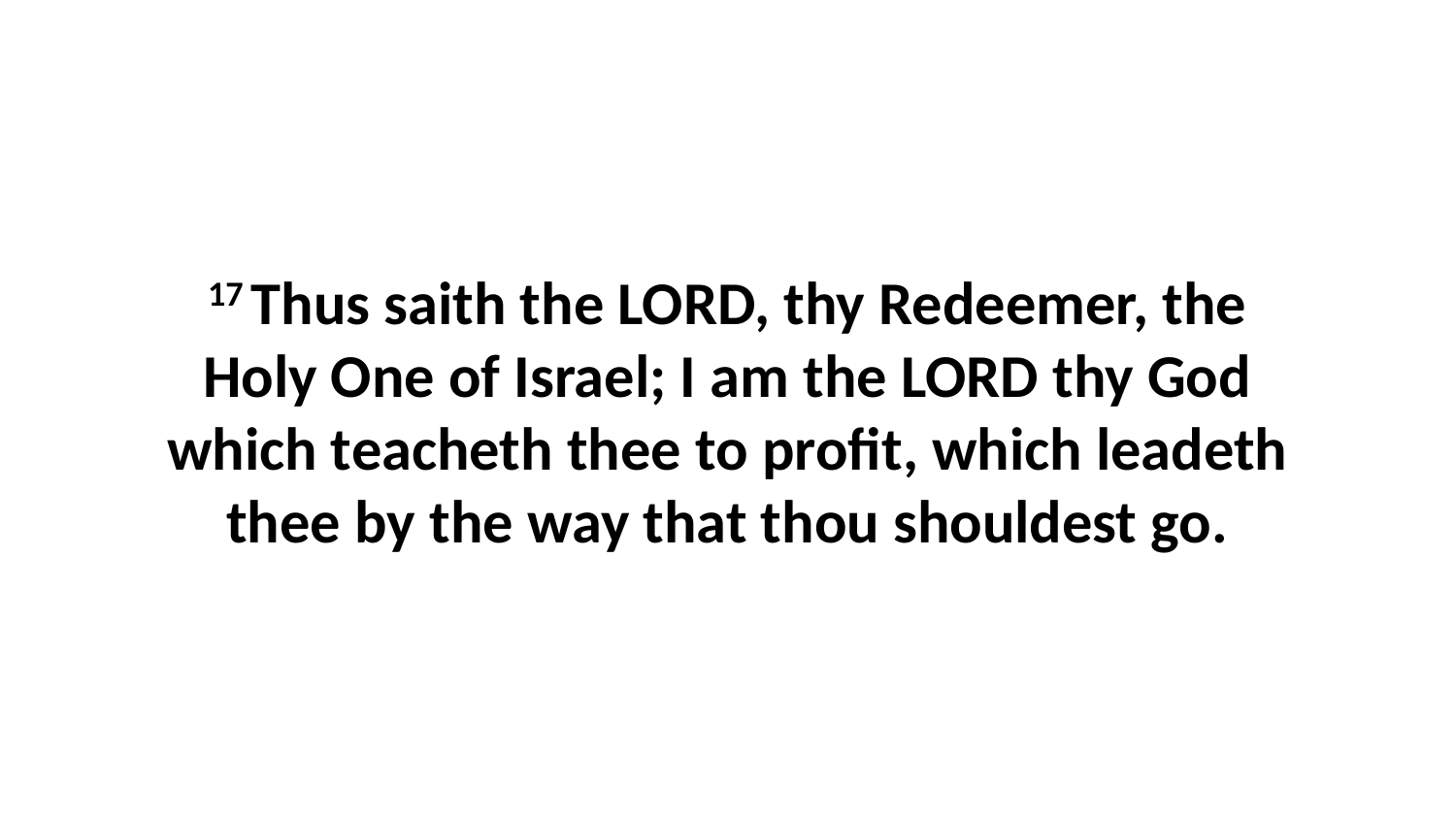

17 Thus saith the LORD, thy Redeemer, the Holy One of Israel; I am the LORD thy God which teacheth thee to profit, which leadeth thee by the way that thou shouldest go.